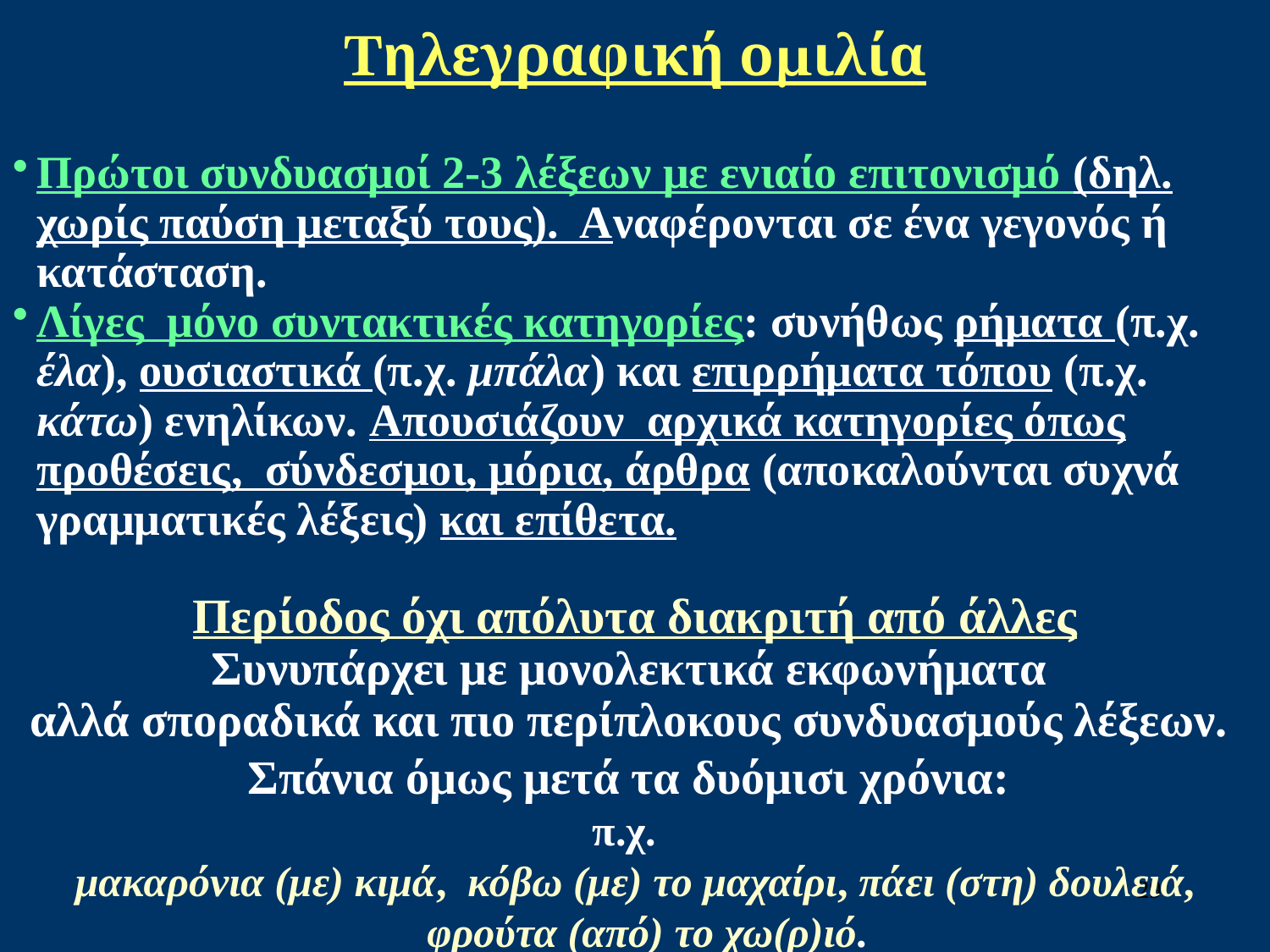

Τηλεγραφική ομιλία

Πρώτοι συνδυασμοί 2-3 λέξεων με ενιαίο επιτονισμό (δηλ. χωρίς παύση μεταξύ τους).  Αναφέρονται σε ένα γεγονός ή κατάσταση.
Λίγες  μόνο συντακτικές κατηγορίες: συνήθως ρήματα (π.χ. έλα), ουσιαστικά (π.χ. μπάλα) και επιρρήματα τόπου (π.χ. κάτω) ενηλίκων. Απουσιάζουν  αρχικά κατηγορίες όπως προθέσεις,  σύνδεσμοι, μόρια, άρθρα (αποκαλούνται συχνά γραμματικές λέξεις) και επίθετα.

Περίοδος όχι απόλυτα διακριτή από άλλες
Συνυπάρχει με μονολεκτικά εκφωνήματα
αλλά σποραδικά και πιο περίπλοκους συνδυασμούς λέξεων.
Σπάνια όμως μετά τα δυόμισι χρόνια:
π.χ.
μακαρόνια (με) κιμά,  κόβω (με) το μαχαίρι, πάει (στη) δουλειά, φρούτα (από) το χω(ρ)ιό.

29